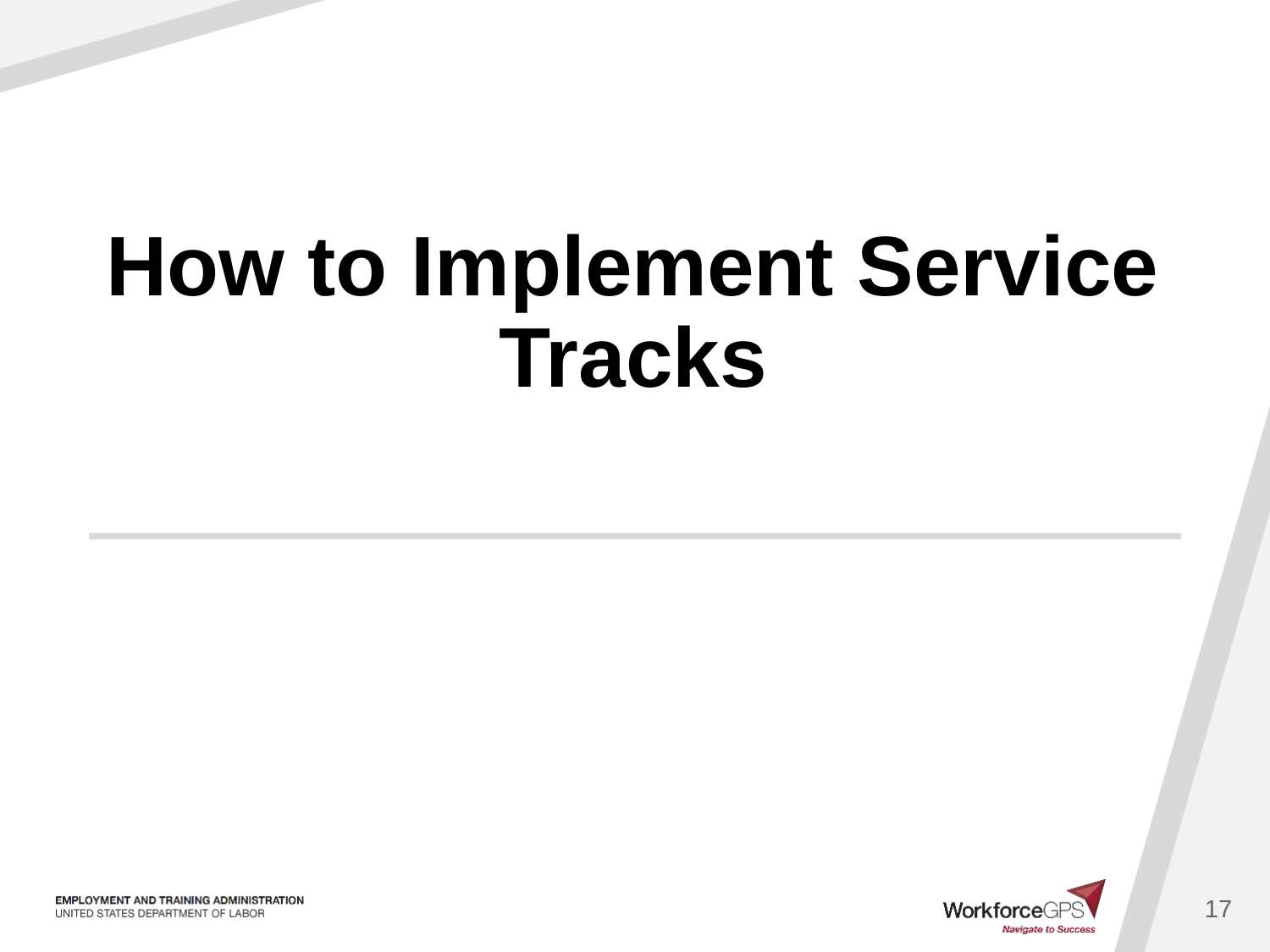

# How to Implement Service Tracks
17